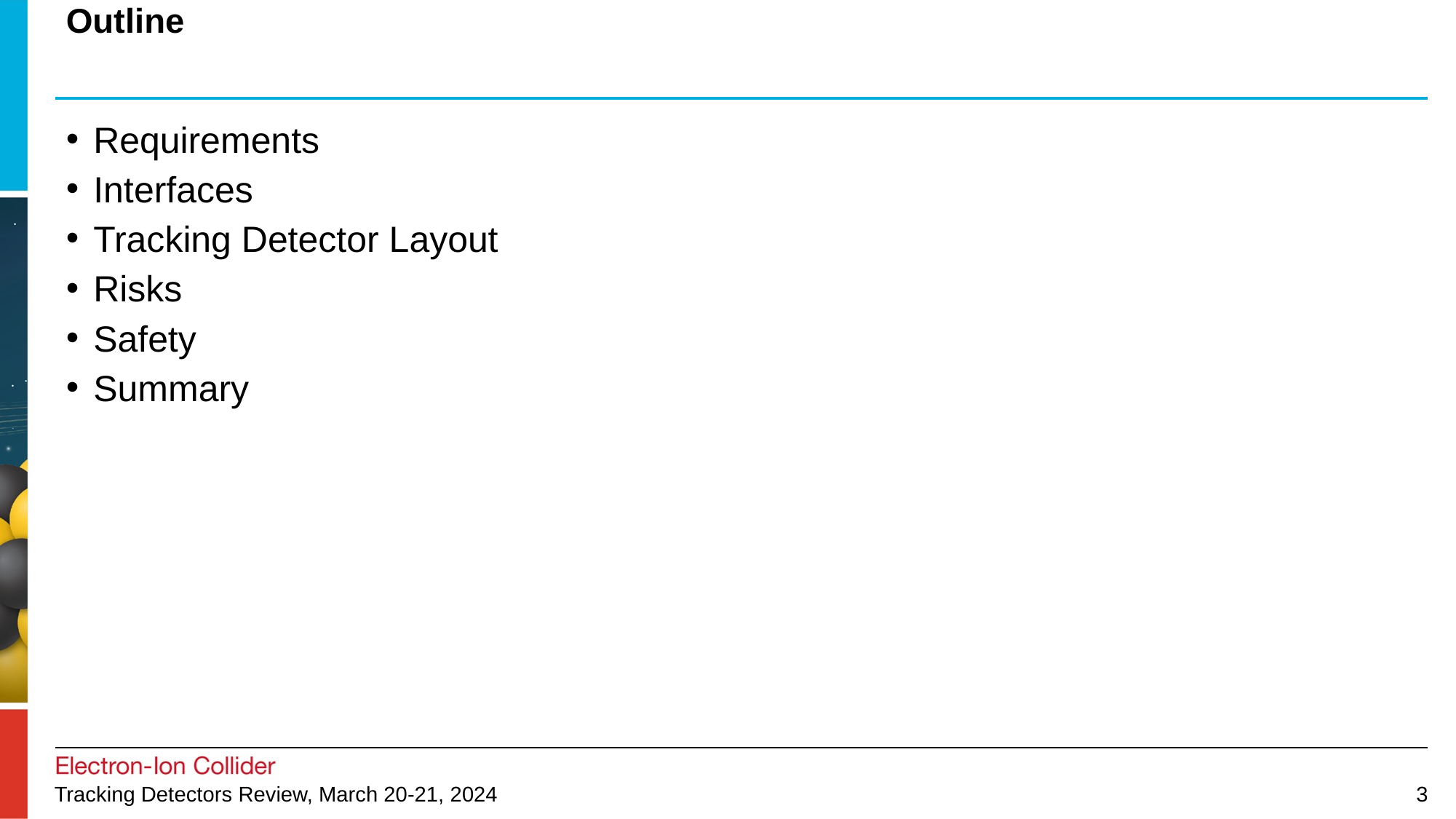

# Outline
Requirements
Interfaces
Tracking Detector Layout
Risks
Safety
Summary